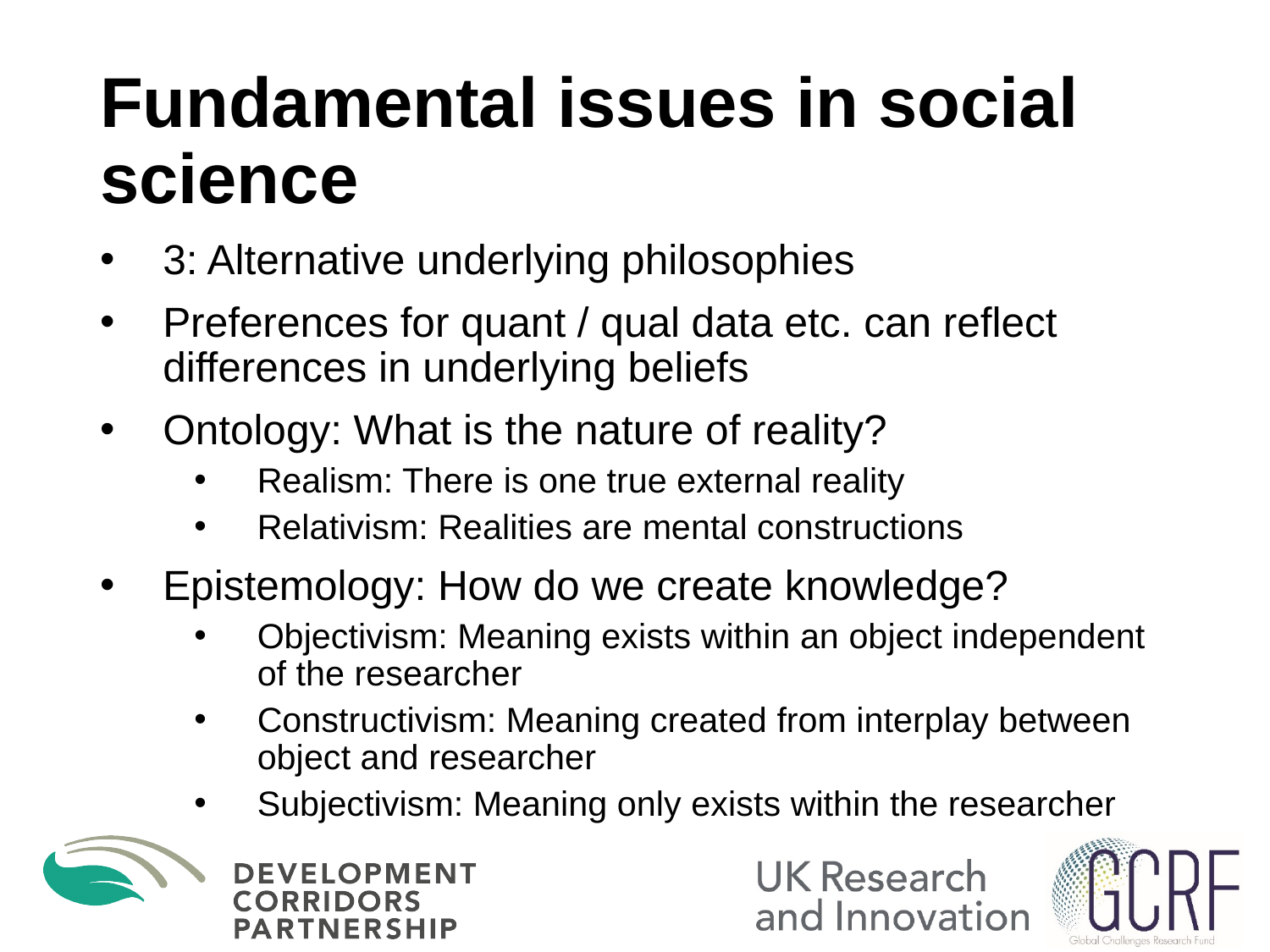

# Fundamental issues in social science
3: Alternative underlying philosophies
Preferences for quant / qual data etc. can reflect differences in underlying beliefs
Ontology: What is the nature of reality?
Realism: There is one true external reality
Relativism: Realities are mental constructions
Epistemology: How do we create knowledge?
Objectivism: Meaning exists within an object independent of the researcher
Constructivism: Meaning created from interplay between object and researcher
Subjectivism: Meaning only exists within the researcher